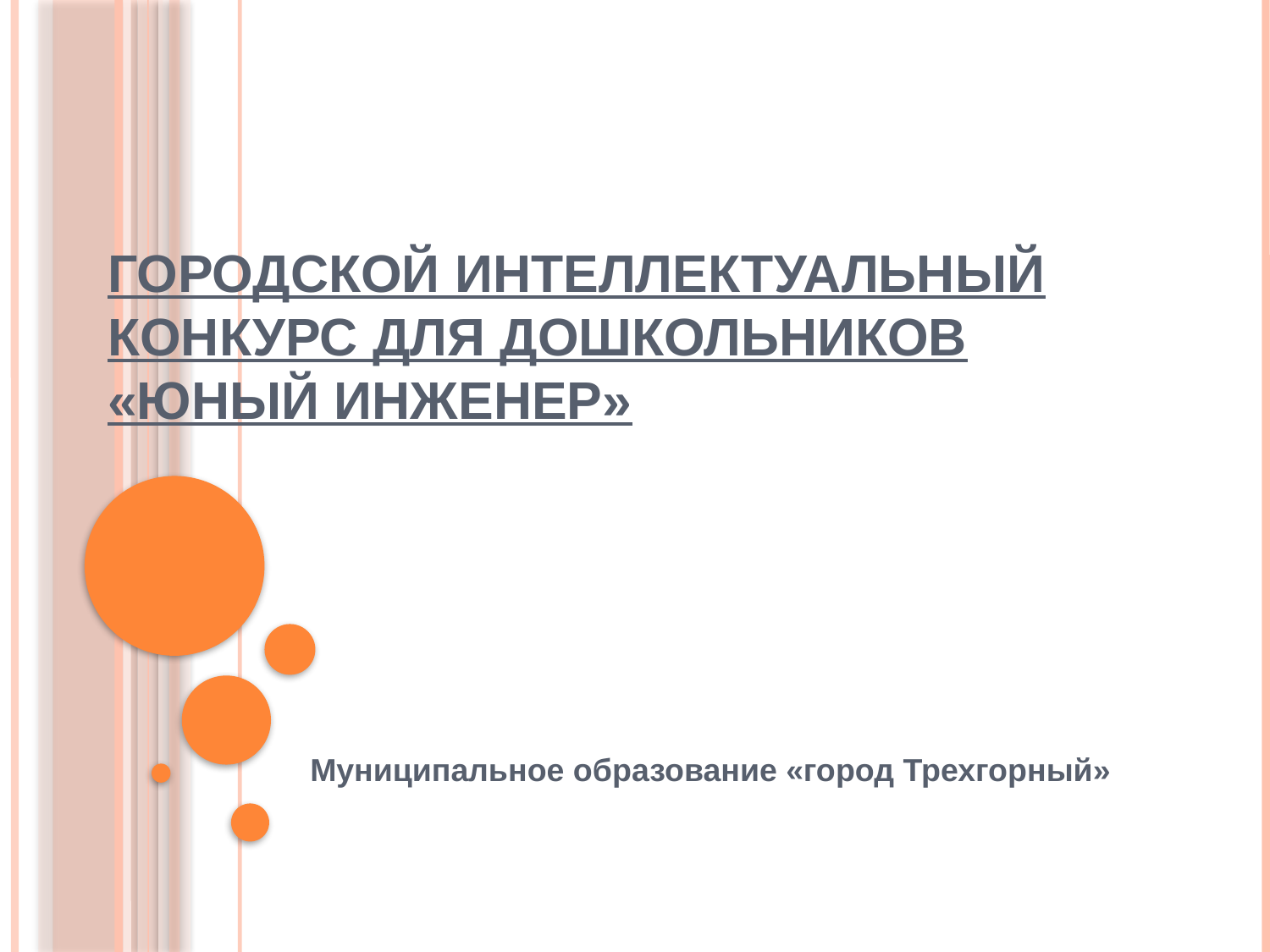

# Городской интеллектуальный конкурс для дошкольников «Юный инженер»
Муниципальное образование «город Трехгорный»